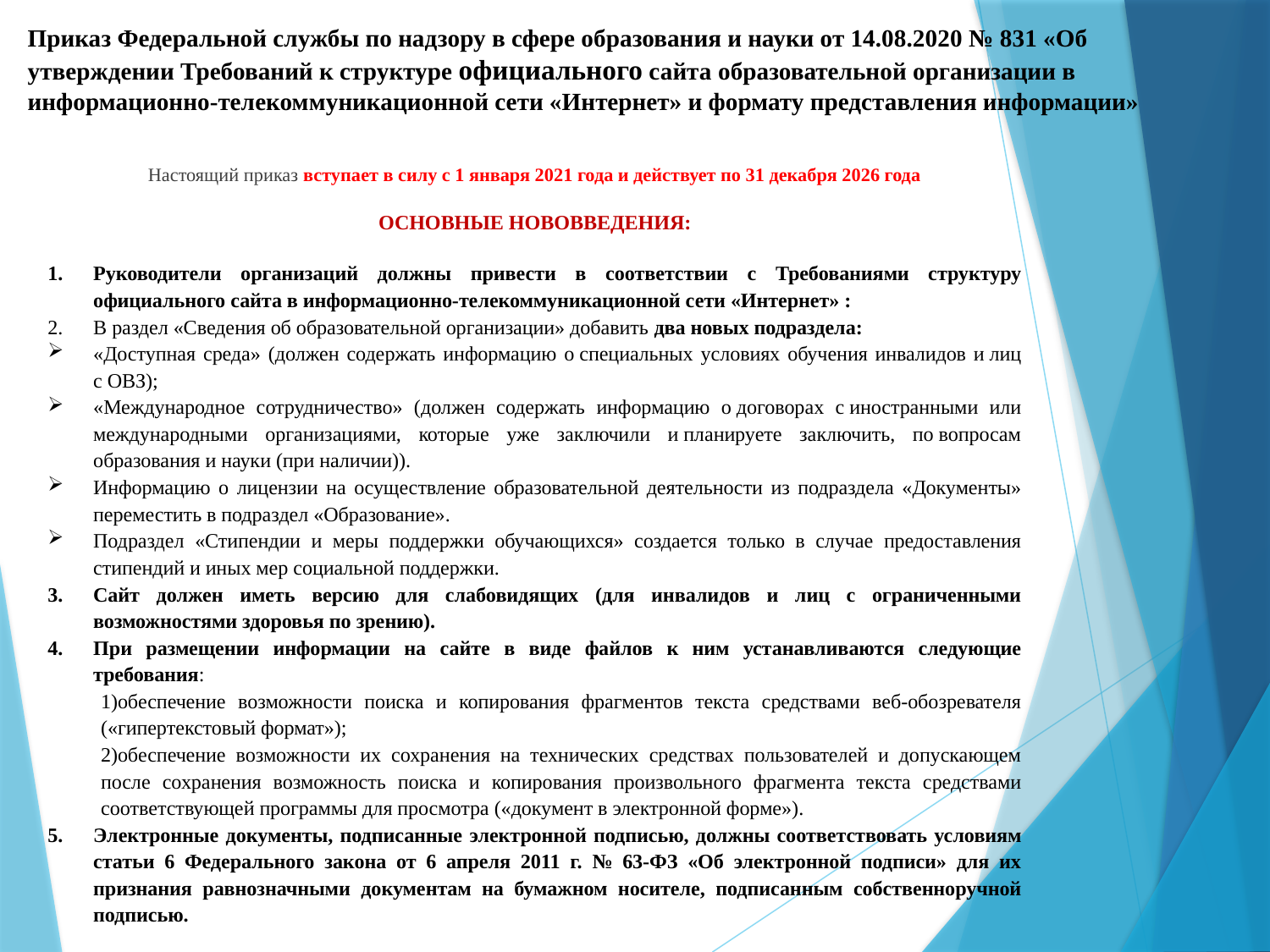

# Приказ Федеральной службы по надзору в сфере образования и науки от 14.08.2020 № 831 «Об утверждении Требований к структуре официального сайта образовательной организации в информационно-телекоммуникационной сети «Интернет» и формату представления информации»
Настоящий приказ вступает в силу с 1 января 2021 года и действует по 31 декабря 2026 года

ОСНОВНЫЕ НОВОВВЕДЕНИЯ:

Руководители организаций должны привести в соответствии с Требованиями структуру официального сайта в информационно-телекоммуникационной сети «Интернет» :
В раздел «Сведения об образовательной организации» добавить два новых подраздела:
«Доступная среда» (должен содержать информацию о специальных условиях обучения инвалидов и лиц с ОВЗ);
«Международное сотрудничество» (должен содержать информацию о договорах с иностранными или международными организациями, которые уже заключили и планируете заключить, по вопросам образования и науки (при наличии)).
Информацию о лицензии на осуществление образовательной деятельности из подраздела «Документы» переместить в подраздел «Образование».
Подраздел «Стипендии и меры поддержки обучающихся» создается только в случае предоставления стипендий и иных мер социальной поддержки.
Сайт должен иметь версию для слабовидящих (для инвалидов и лиц с ограниченными возможностями здоровья по зрению).
При размещении информации на сайте в виде файлов к ним устанавливаются следующие требования:
1)обеспечение возможности поиска и копирования фрагментов текста средствами веб-обозревателя («гипертекстовый формат»);
2)обеспечение возможности их сохранения на технических средствах пользователей и допускающем после сохранения возможность поиска и копирования произвольного фрагмента текста средствами соответствующей программы для просмотра («документ в электронной форме»).
Электронные документы, подписанные электронной подписью, должны соответствовать условиям статьи 6 Федерального закона от 6 апреля 2011 г. № 63-ФЗ «Об электронной подписи» для их признания равнозначными документам на бумажном носителе, подписанным собственноручной подписью.